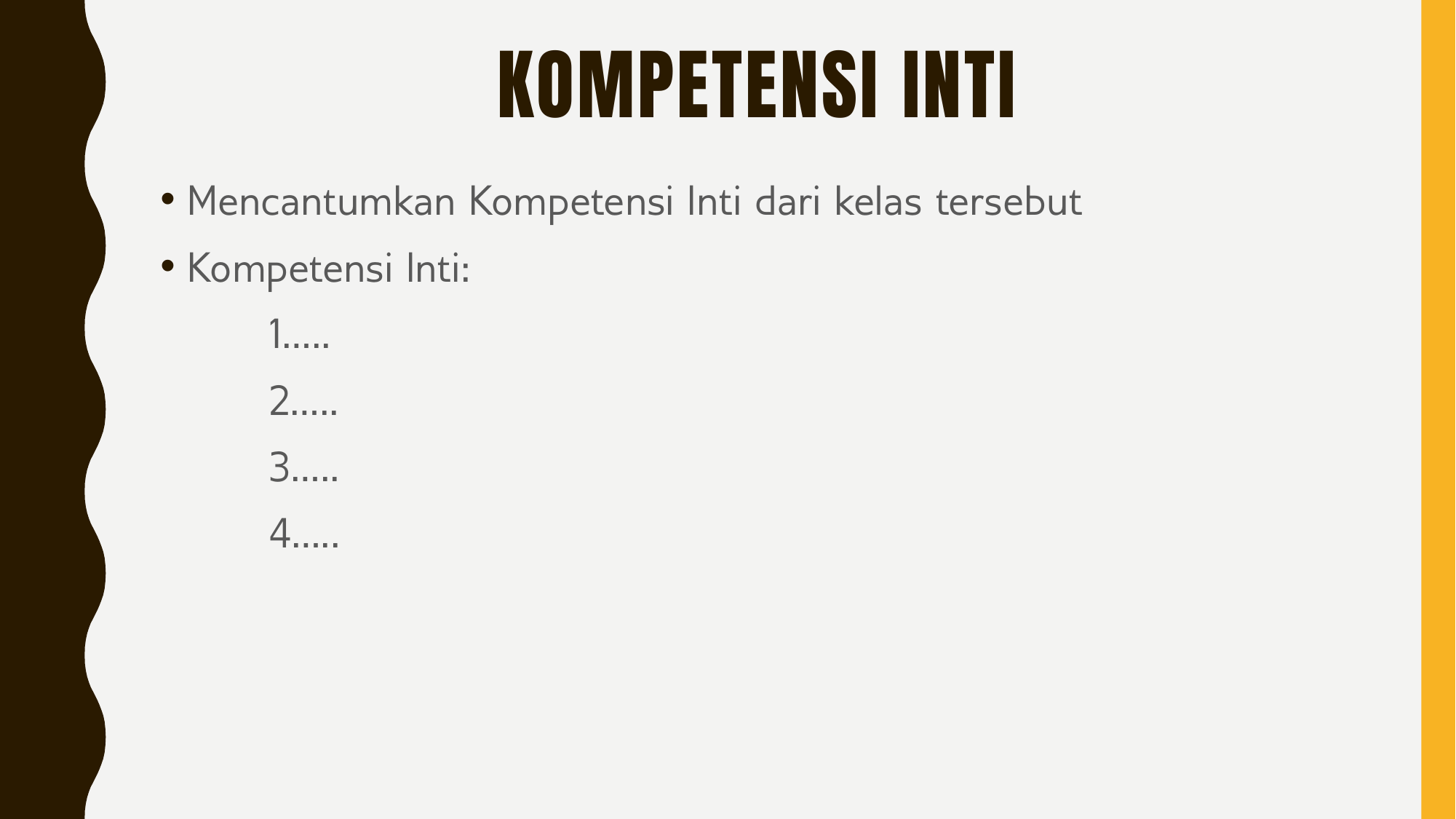

# Kompetensi Inti
Mencantumkan Kompetensi Inti dari kelas tersebut
Kompetensi Inti:
	1…..
	2…..
	3…..
	4…..